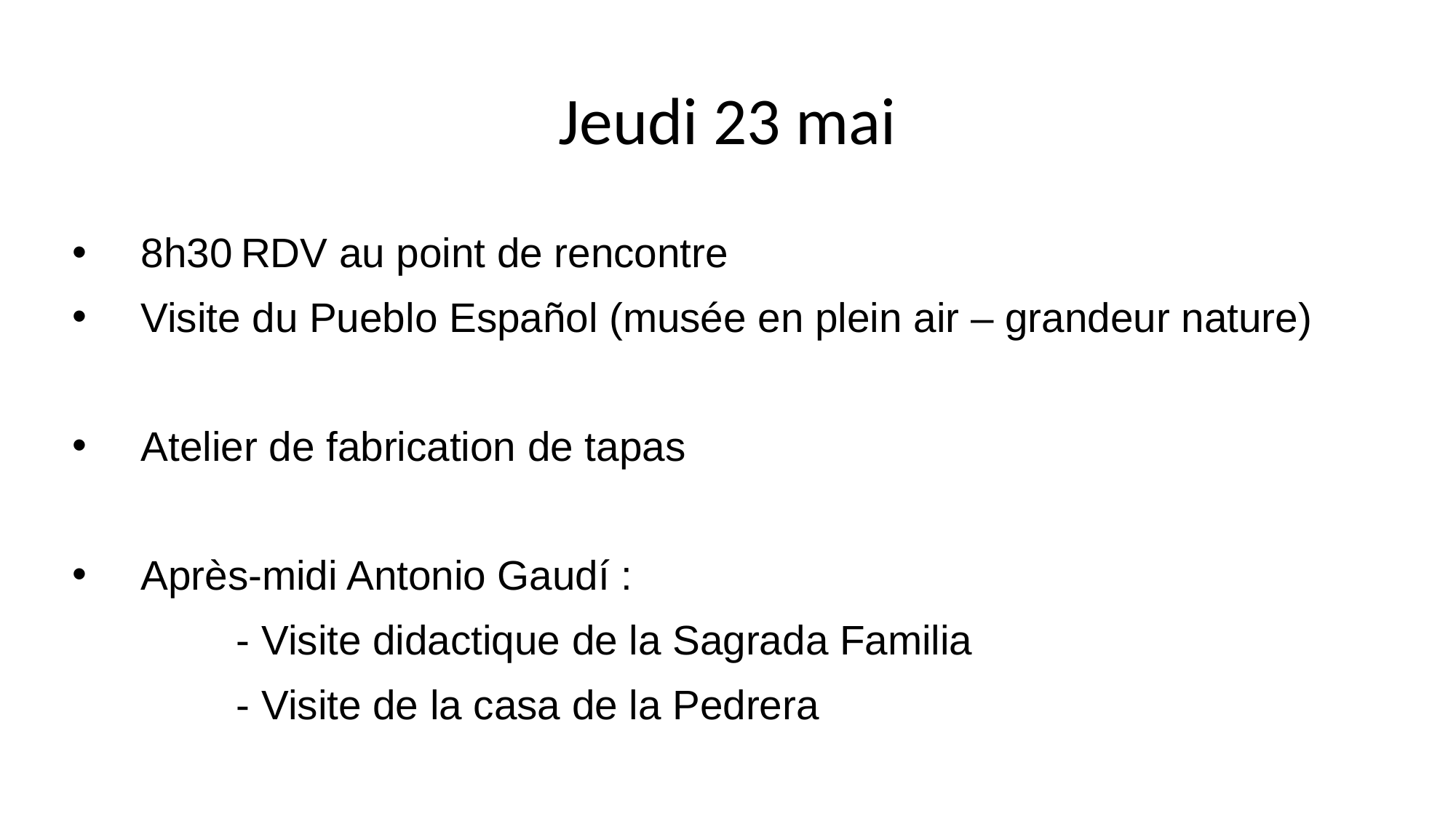

Jeudi 23 mai
8h30 RDV au point de rencontre
Visite du Pueblo Español (musée en plein air – grandeur nature)

Atelier de fabrication de tapas

Après-midi Antonio Gaudí :
- Visite didactique de la Sagrada Familia
- Visite de la casa de la Pedrera